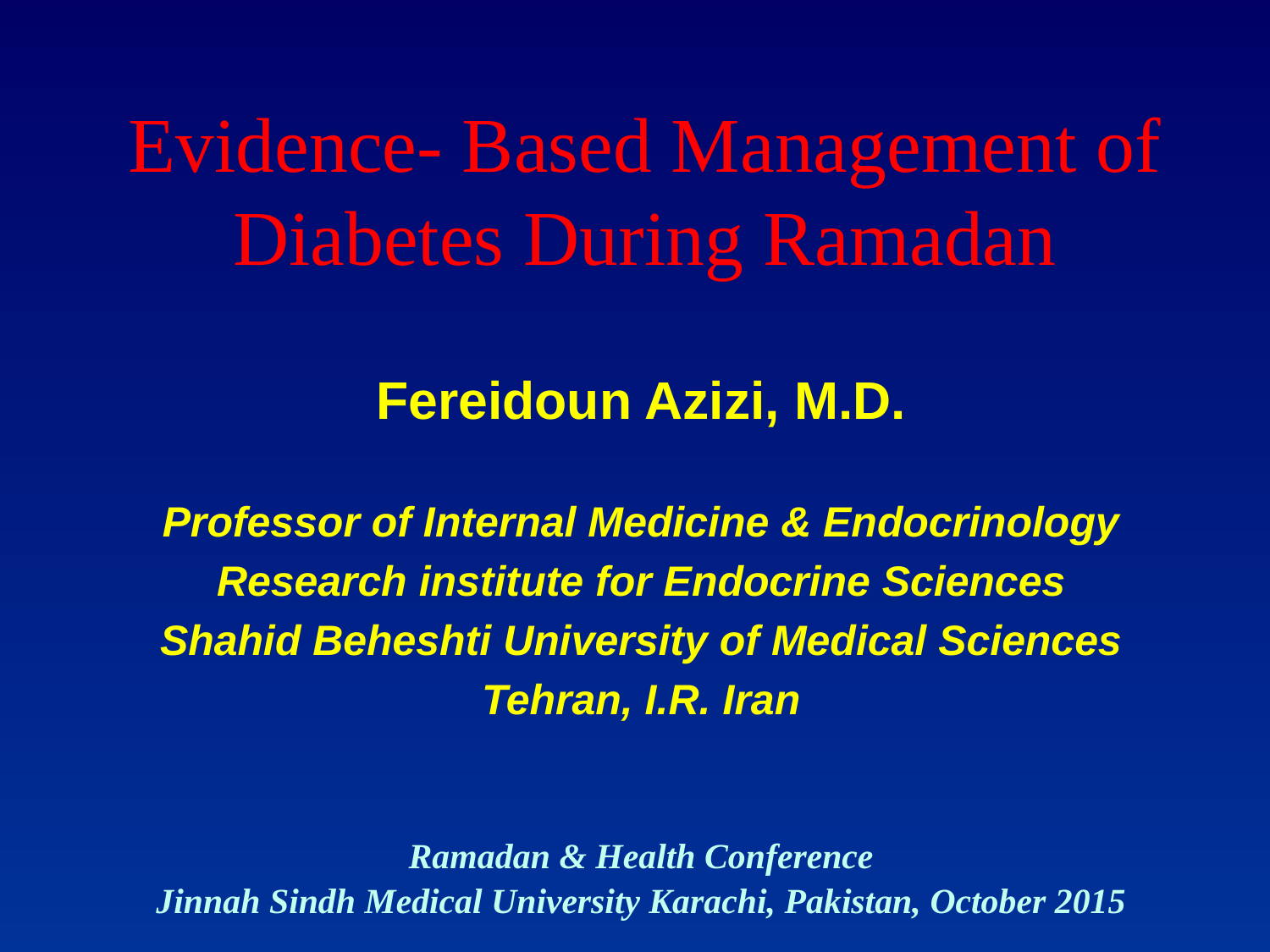

# Evidence- Based Management of Diabetes During Ramadan
Fereidoun Azizi, M.D.

Professor of Internal Medicine & Endocrinology
Research institute for Endocrine Sciences
Shahid Beheshti University of Medical Sciences
Tehran, I.R. Iran

Ramadan & Health Conference
Jinnah Sindh Medical University Karachi, Pakistan, October 2015